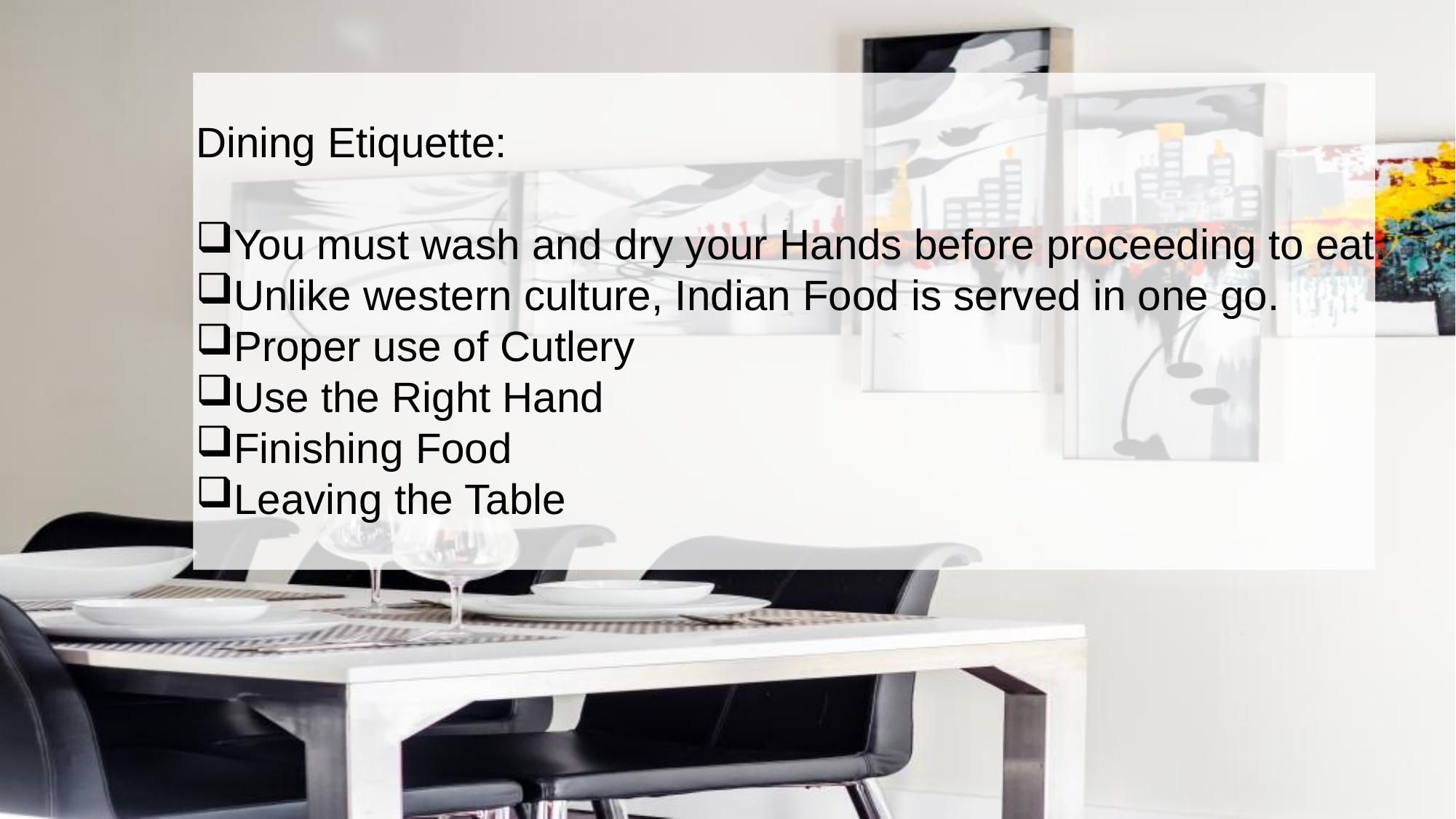

Dining Etiquette:

You must wash and dry your Hands before proceeding to eat.
Unlike western culture, Indian Food is served in one go.
Proper use of Cutlery
Use the Right Hand
Finishing Food
Leaving the Table